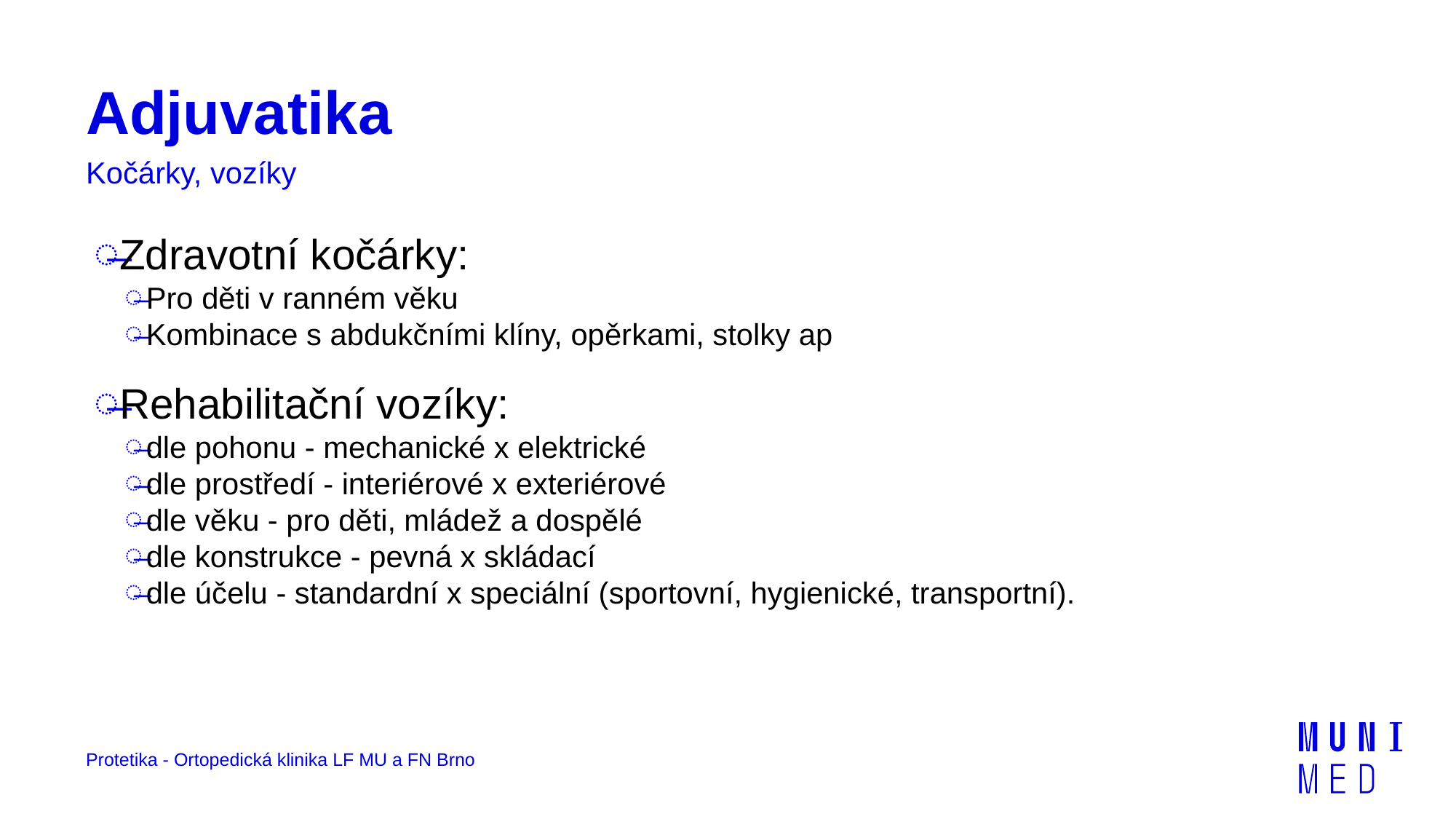

# Adjuvatika
Kočárky, vozíky
Zdravotní kočárky:
Pro děti v ranném věku
Kombinace s abdukčními klíny, opěrkami, stolky ap
Rehabilitační vozíky:
dle pohonu - mechanické x elektrické
dle prostředí - interiérové x exteriérové
dle věku - pro děti, mládež a dospělé
dle konstrukce - pevná x skládací
dle účelu - standardní x speciální (sportovní, hygienické, transportní).
Protetika - Ortopedická klinika LF MU a FN Brno